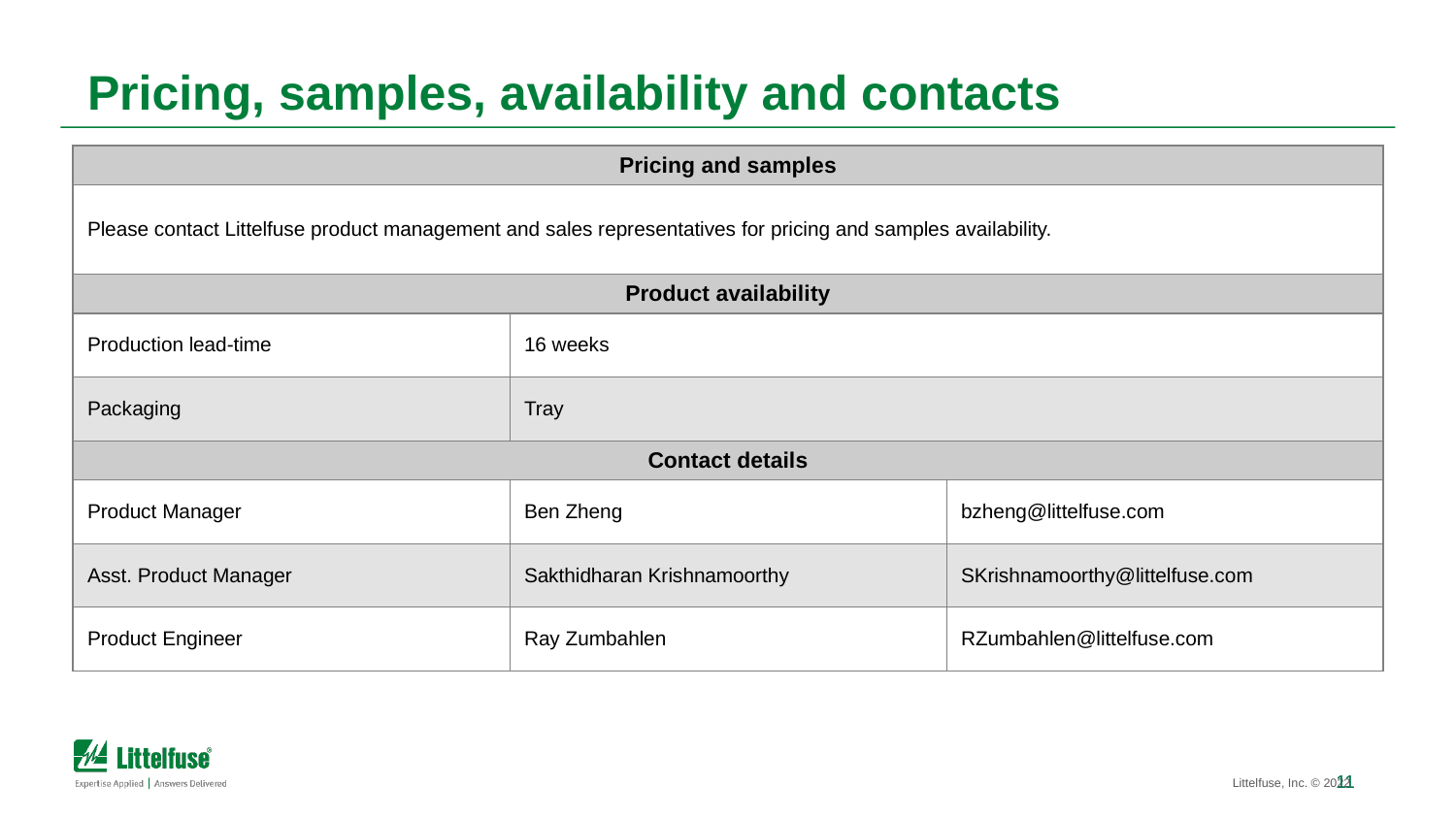

# Pricing, samples, availability and contacts
| Pricing and samples |  |  |
| --- | --- | --- |
| Please contact Littelfuse product management and sales representatives for pricing and samples availability. |  |  |
| Product availability |  |  |
| Production lead-time | 16 weeks |  |
| Packaging | Tray |  |
| Contact details |  |  |
| Product Manager | Ben Zheng | bzheng@littelfuse.com |
| Asst. Product Manager | Sakthidharan Krishnamoorthy | SKrishnamoorthy@littelfuse.com |
| Product Engineer | Ray Zumbahlen | RZumbahlen@littelfuse.com |